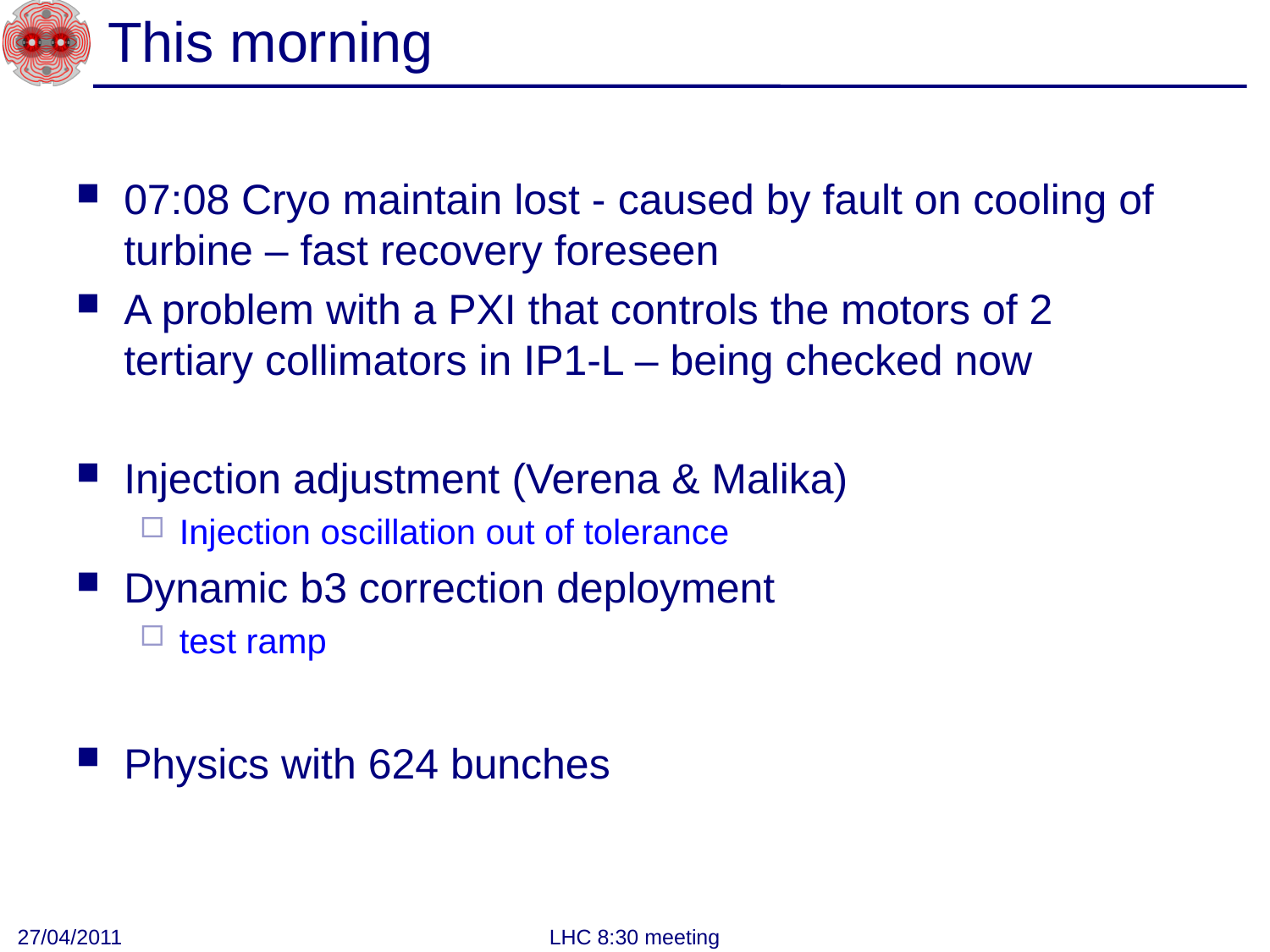

# This morning
07:08 Cryo maintain lost - caused by fault on cooling of turbine – fast recovery foreseen
A problem with a PXI that controls the motors of 2 tertiary collimators in IP1-L – being checked now

Injection adjustment (Verena & Malika)
Injection oscillation out of tolerance
Dynamic b3 correction deployment
test ramp

Physics with 624 bunches

27/04/2011
LHC 8:30 meeting